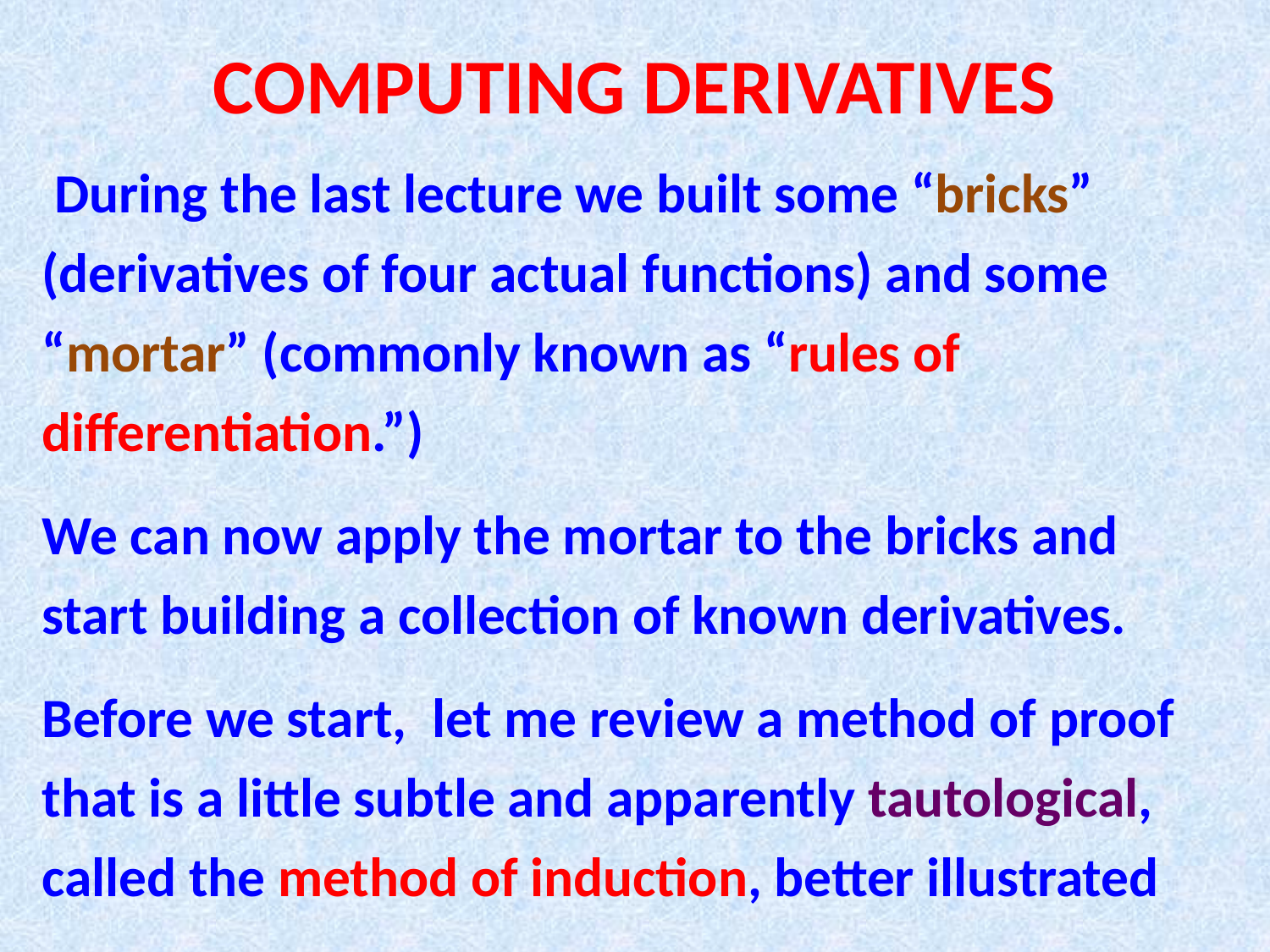

# COMPUTING DERIVATIVES
 During the last lecture we built some “bricks” (derivatives of four actual functions) and some “mortar” (commonly known as “rules of differentiation.”)
We can now apply the mortar to the bricks and start building a collection of known derivatives.
Before we start,  let me review a method of proof that is a little subtle and apparently tautological, called the method of induction, better illustrated